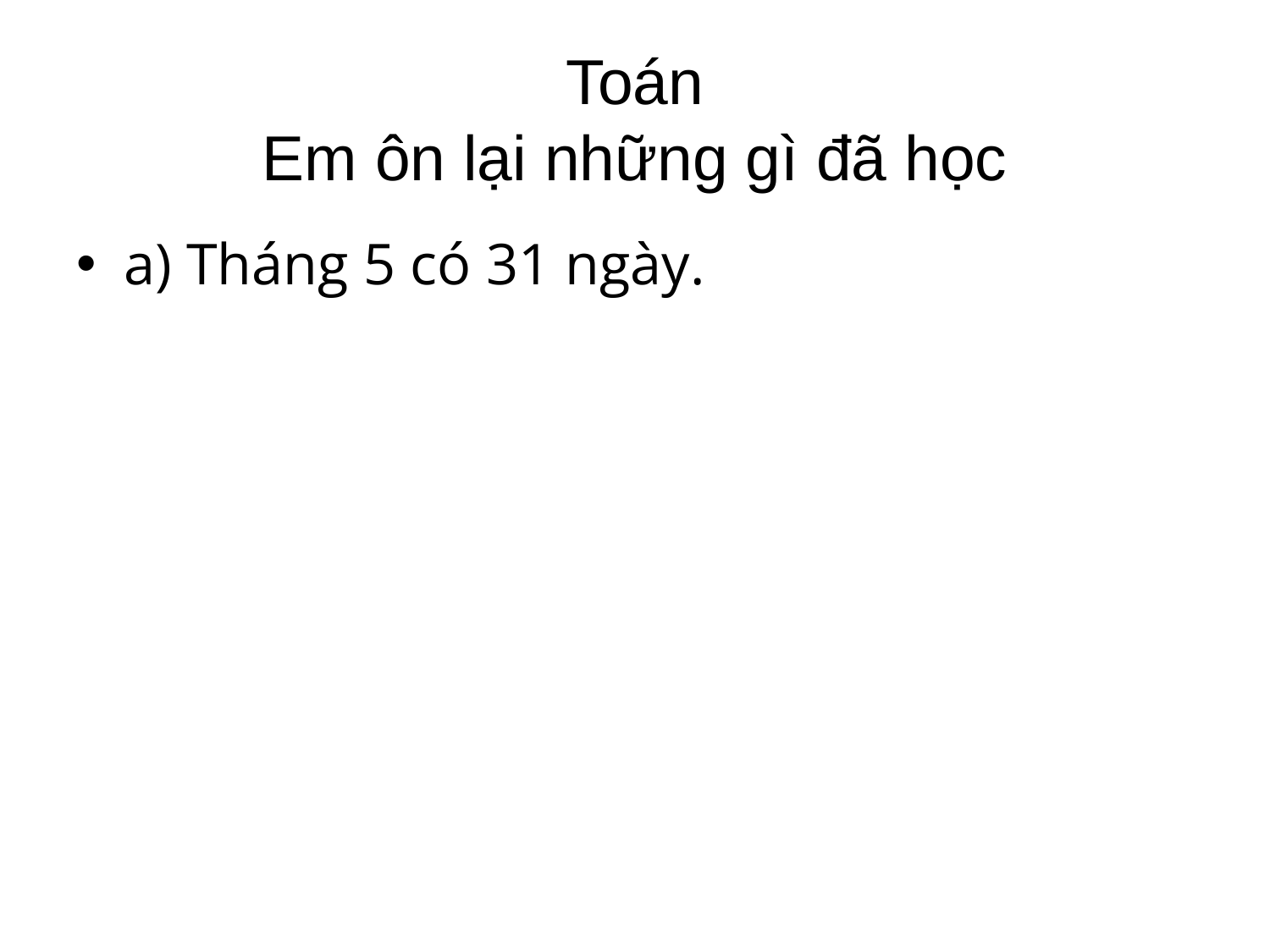

# Toán Em ôn lại những gì đã học
a) Tháng 5 có 31 ngày.